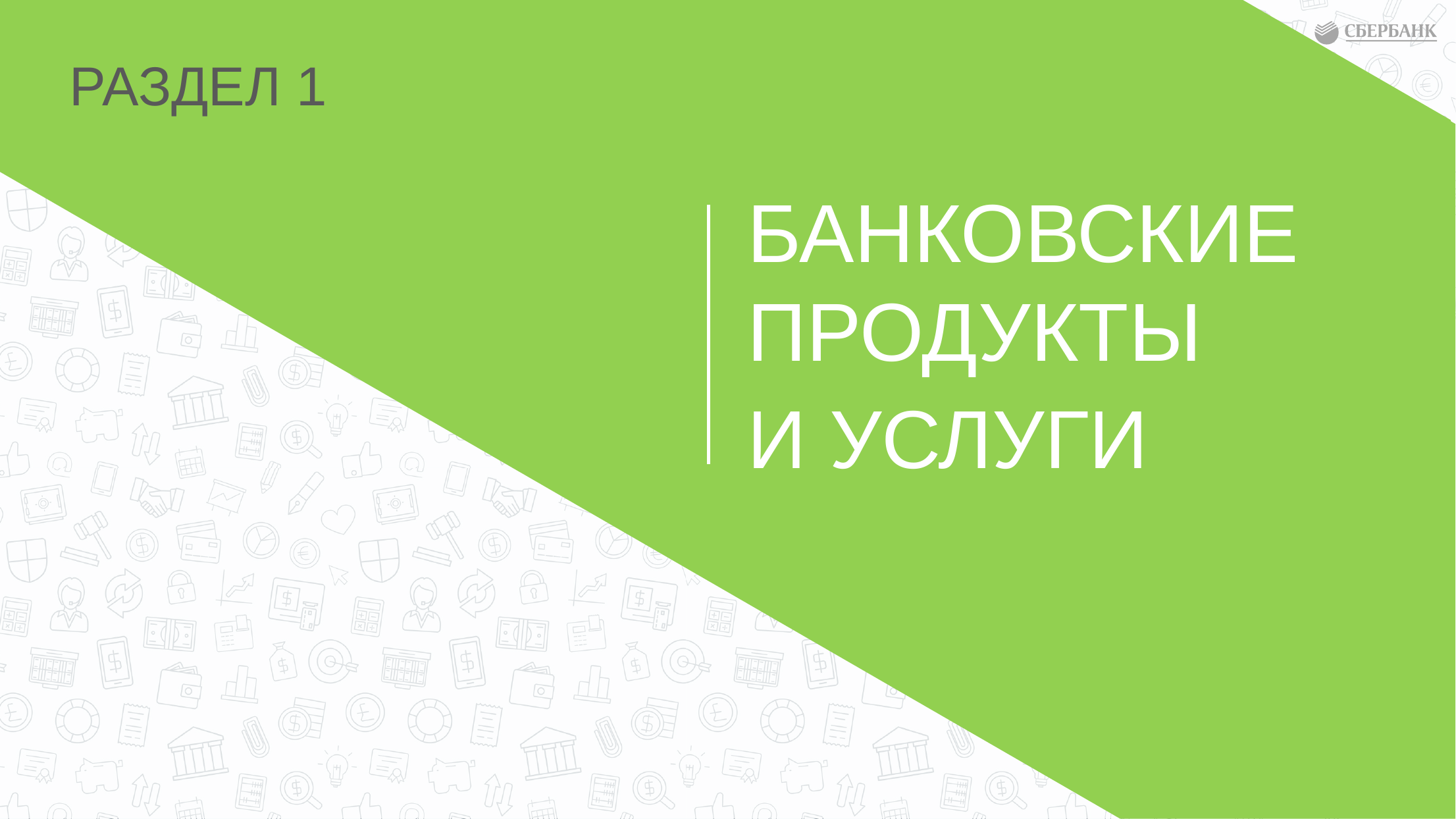

РАЗДЕЛ 1
БАНКОВСКИЕ
ПРОДУКТЫ
И УСЛУГИ
2